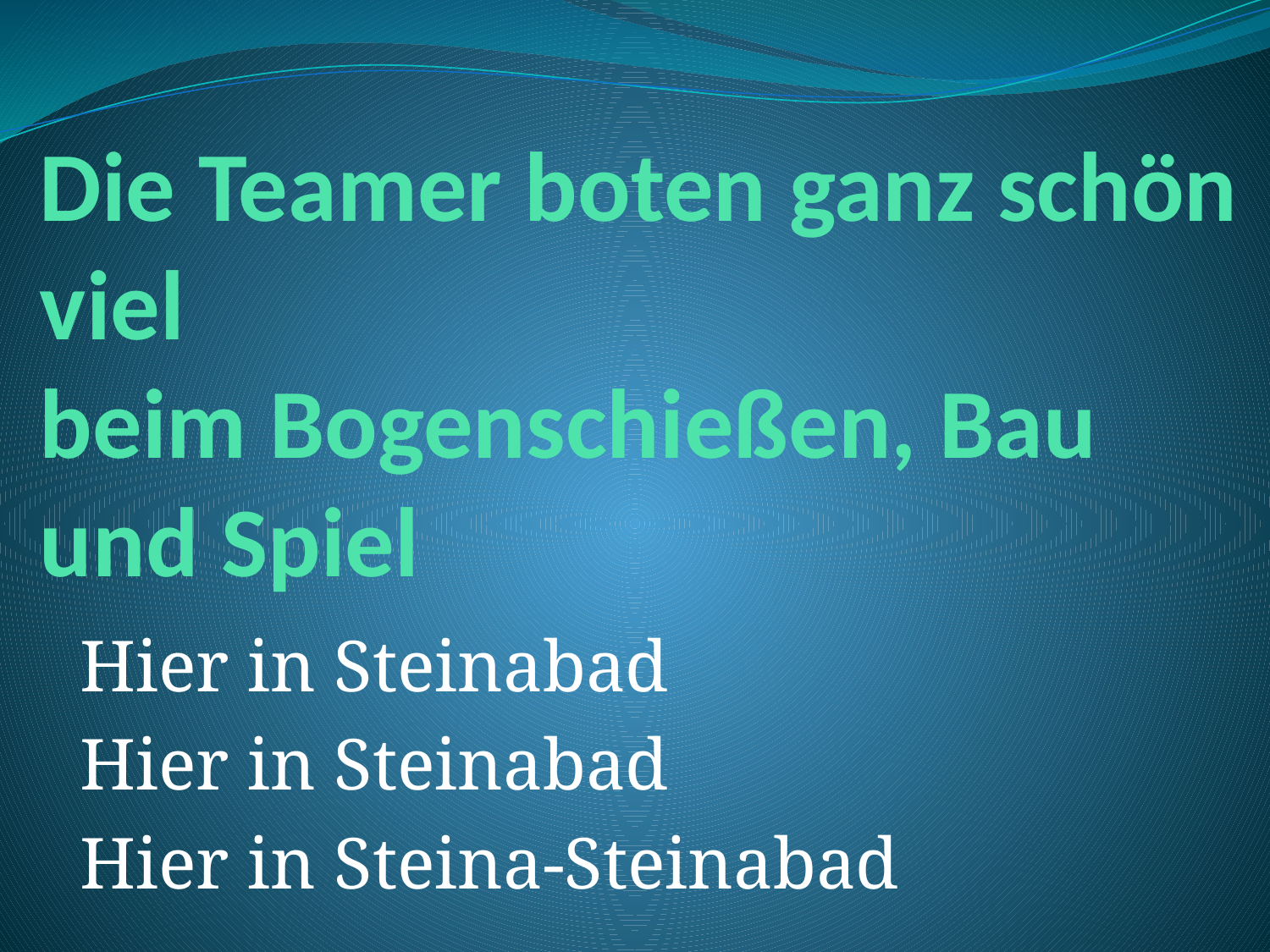

# Die Teamer boten ganz schön viel beim Bogenschießen, Bau und Spiel
Hier in Steinabad
Hier in Steinabad
Hier in Steina-Steinabad